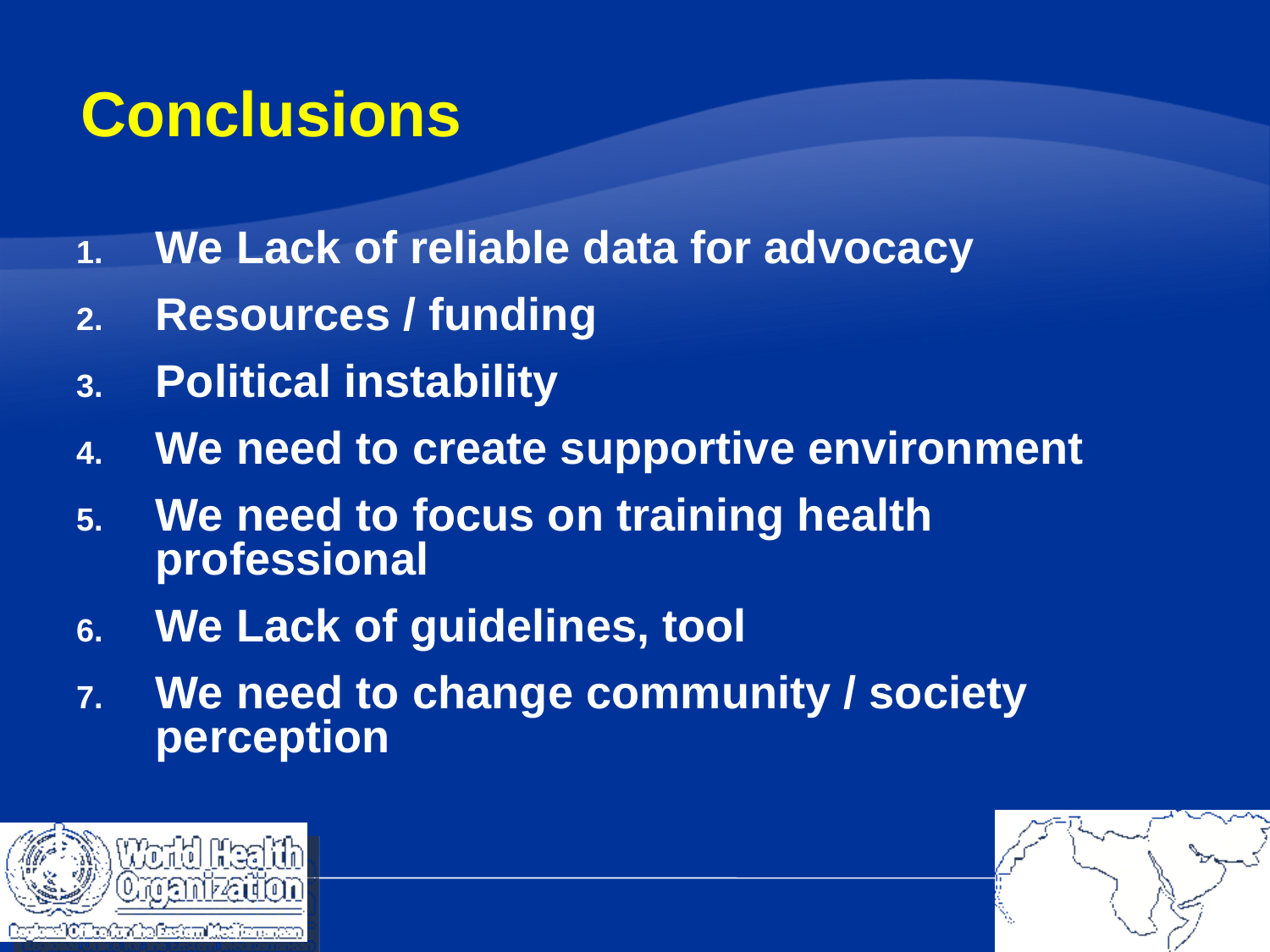

# Conclusions
We Lack of reliable data for advocacy
Resources / funding
Political instability
We need to create supportive environment
We need to focus on training health professional
We Lack of guidelines, tool
We need to change community / society perception